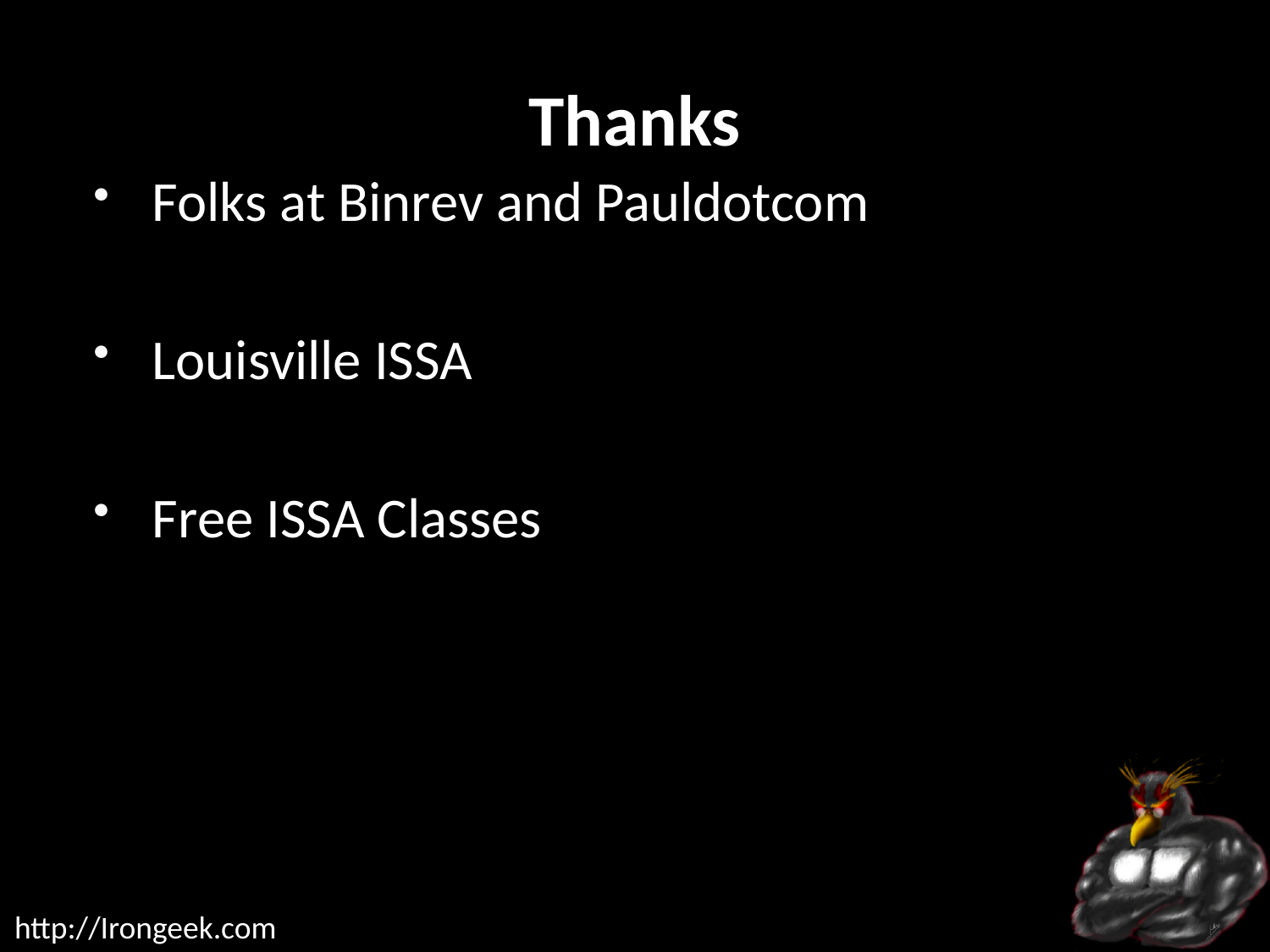

# Thanks
Folks at Binrev and Pauldotcom

Louisville ISSA

Free ISSA Classes